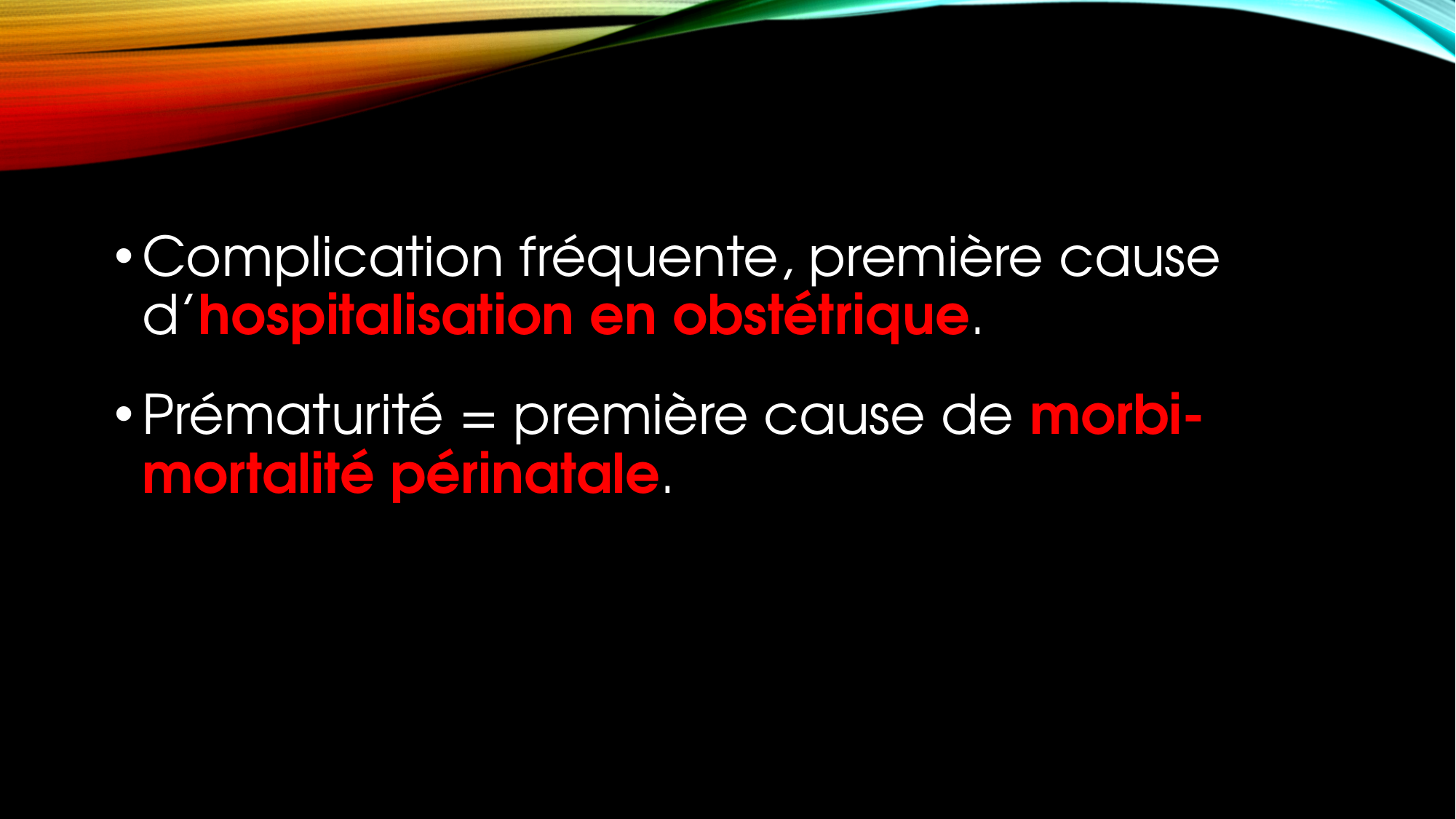

Complication fréquente, première cause d’hospitalisation en obstétrique.

Prématurité = première cause de morbi-mortalité périnatale.